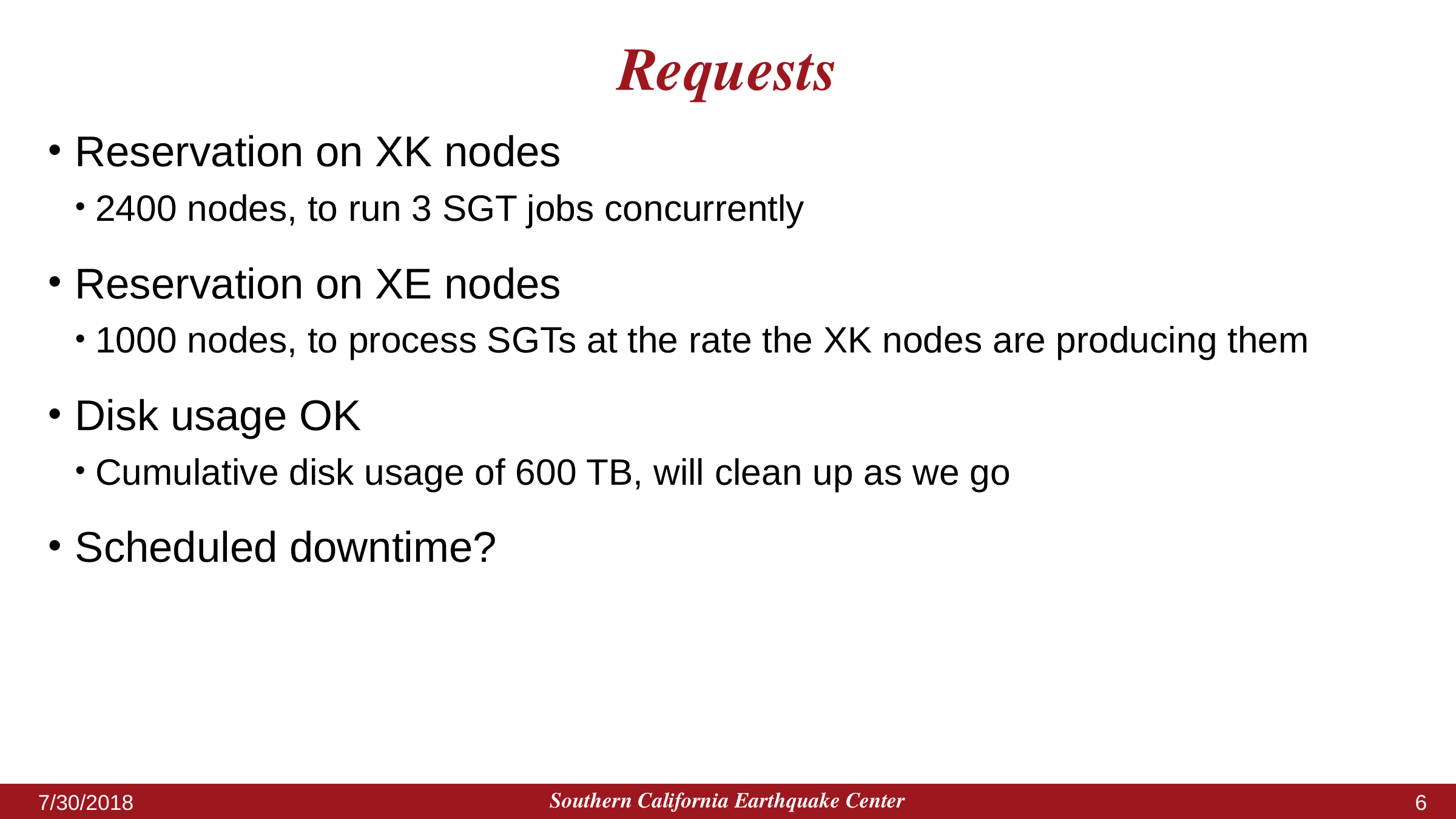

# Requests
Reservation on XK nodes
2400 nodes, to run 3 SGT jobs concurrently
Reservation on XE nodes
1000 nodes, to process SGTs at the rate the XK nodes are producing them
Disk usage OK
Cumulative disk usage of 600 TB, will clean up as we go
Scheduled downtime?
Southern California Earthquake Center
7/30/2018
6